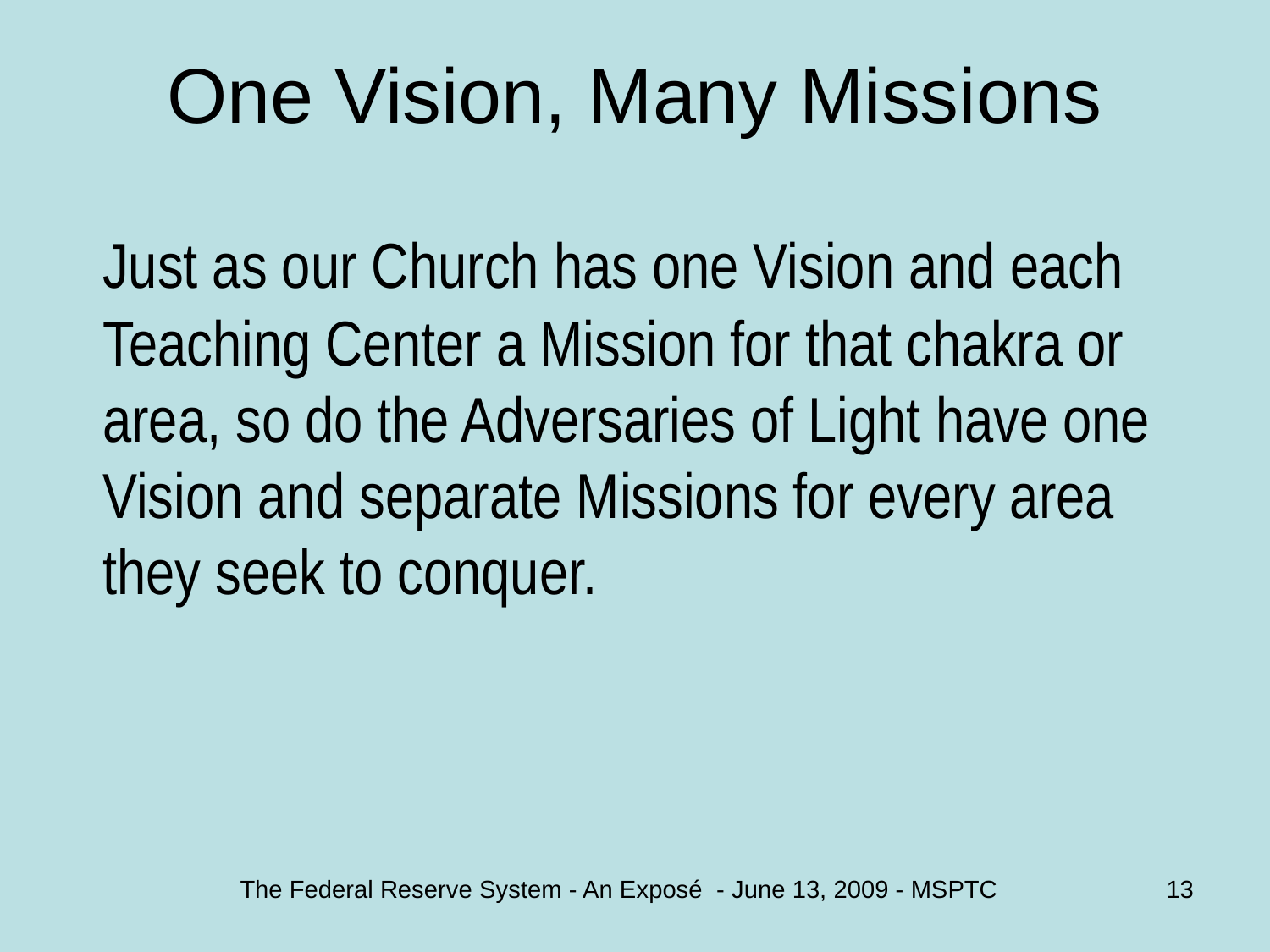

# One Vision, Many Missions
 	Just as our Church has one Vision and each Teaching Center a Mission for that chakra or area, so do the Adversaries of Light have one Vision and separate Missions for every area they seek to conquer.
The Federal Reserve System - An Exposé  - June 13, 2009 - MSPTC
13